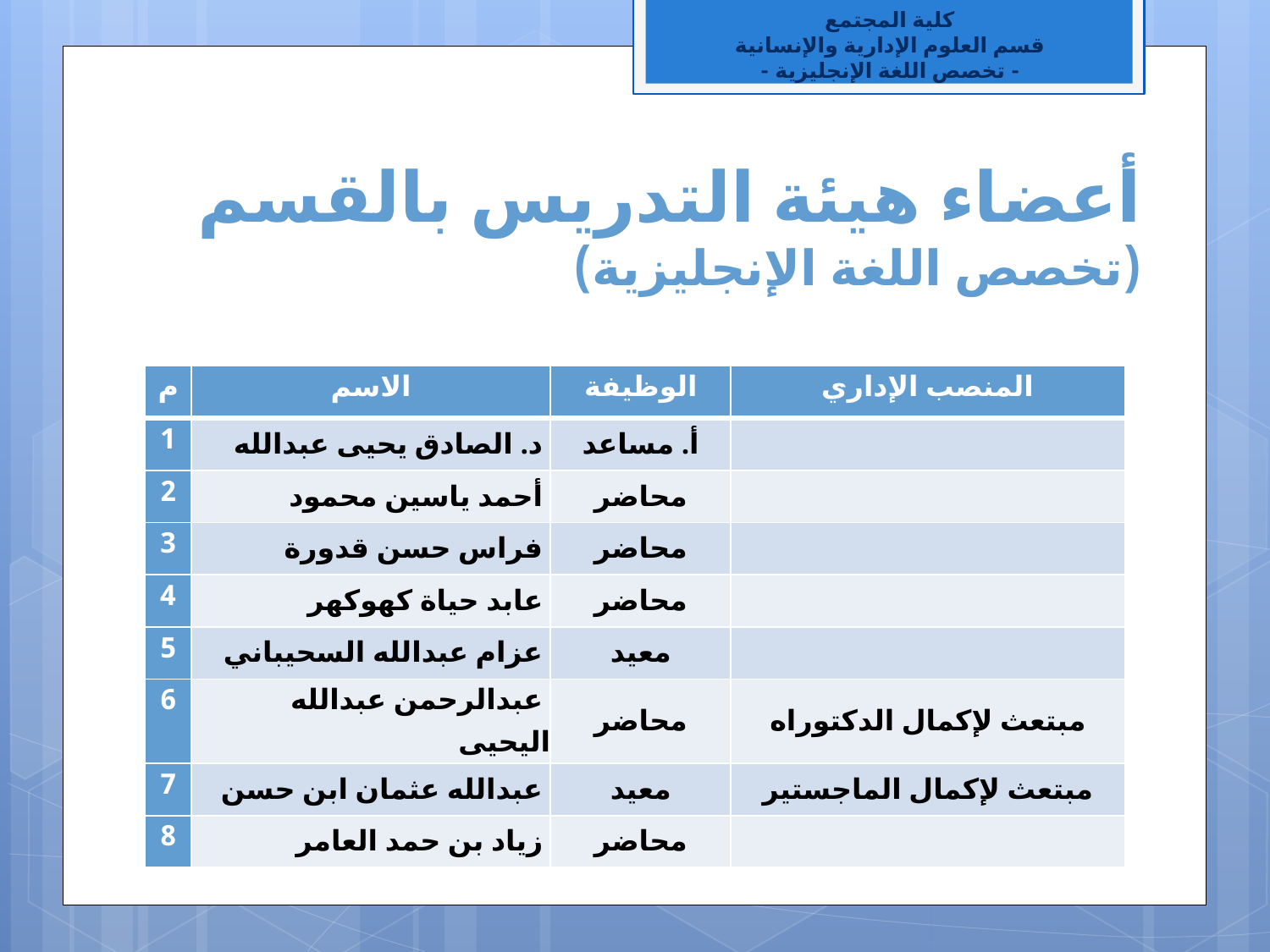

كلية المجتمع
قسم العلوم الإدارية والإنسانية
- تخصص اللغة الإنجليزية -
# أعضاء هيئة التدريس بالقسم (تخصص اللغة الإنجليزية)
| م | الاسم | الوظيفة | المنصب الإداري |
| --- | --- | --- | --- |
| 1 | د. الصادق يحيى عبدالله | أ. مساعد |  |
| 2 | أحمد ياسين محمود | محاضر |  |
| 3 | فراس حسن قدورة | محاضر |  |
| 4 | عابد حياة كهوكهر | محاضر |  |
| 5 | عزام عبدالله السحيباني | معيد |  |
| 6 | عبدالرحمن عبدالله اليحيى | محاضر | مبتعث لإكمال الدكتوراه |
| 7 | عبدالله عثمان ابن حسن | معيد | مبتعث لإكمال الماجستير |
| 8 | زياد بن حمد العامر | محاضر |  |